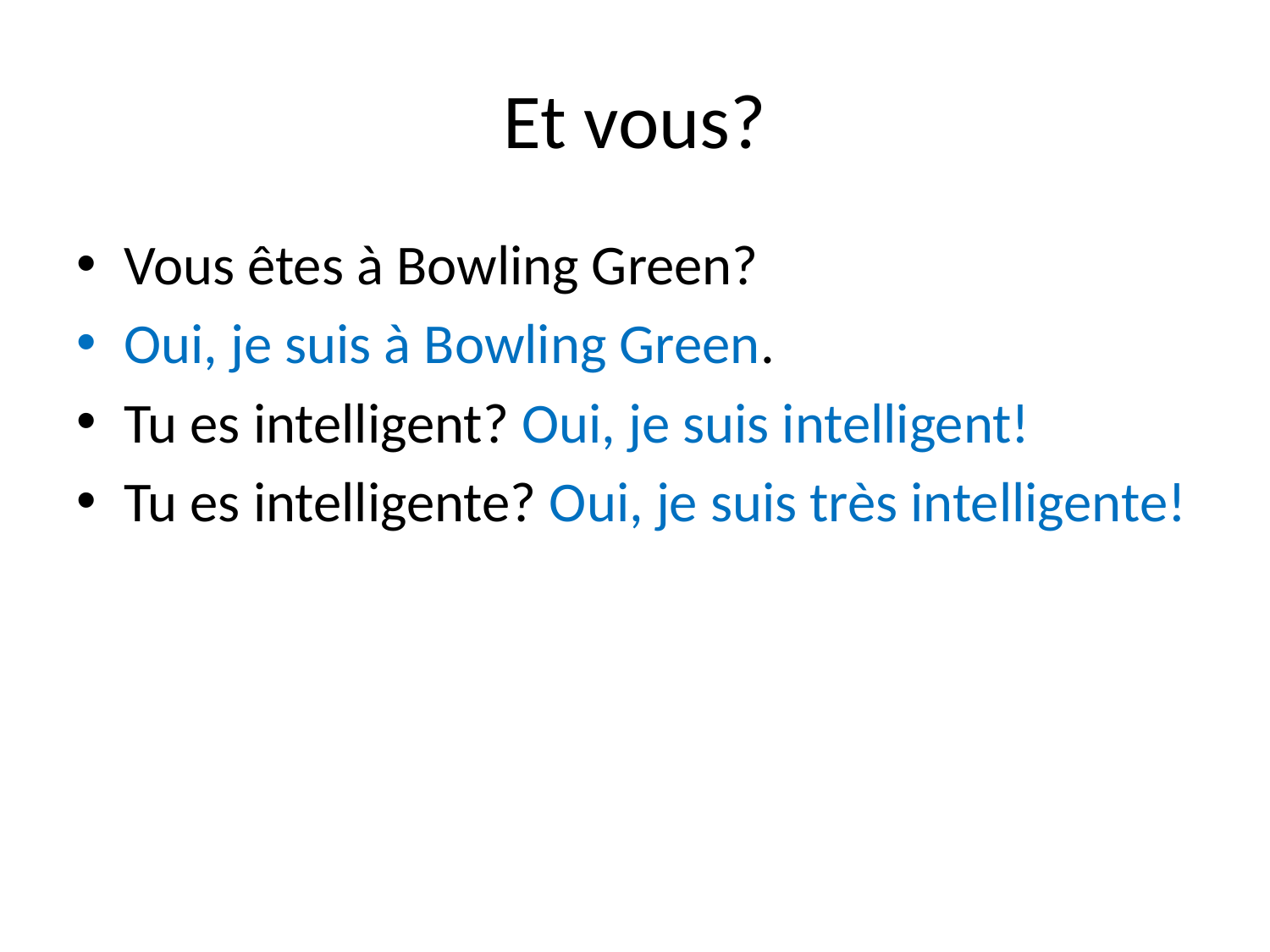

# Et vous?
Vous êtes à Bowling Green?
Oui, je suis à Bowling Green.
Tu es intelligent? Oui, je suis intelligent!
Tu es intelligente? Oui, je suis très intelligente!